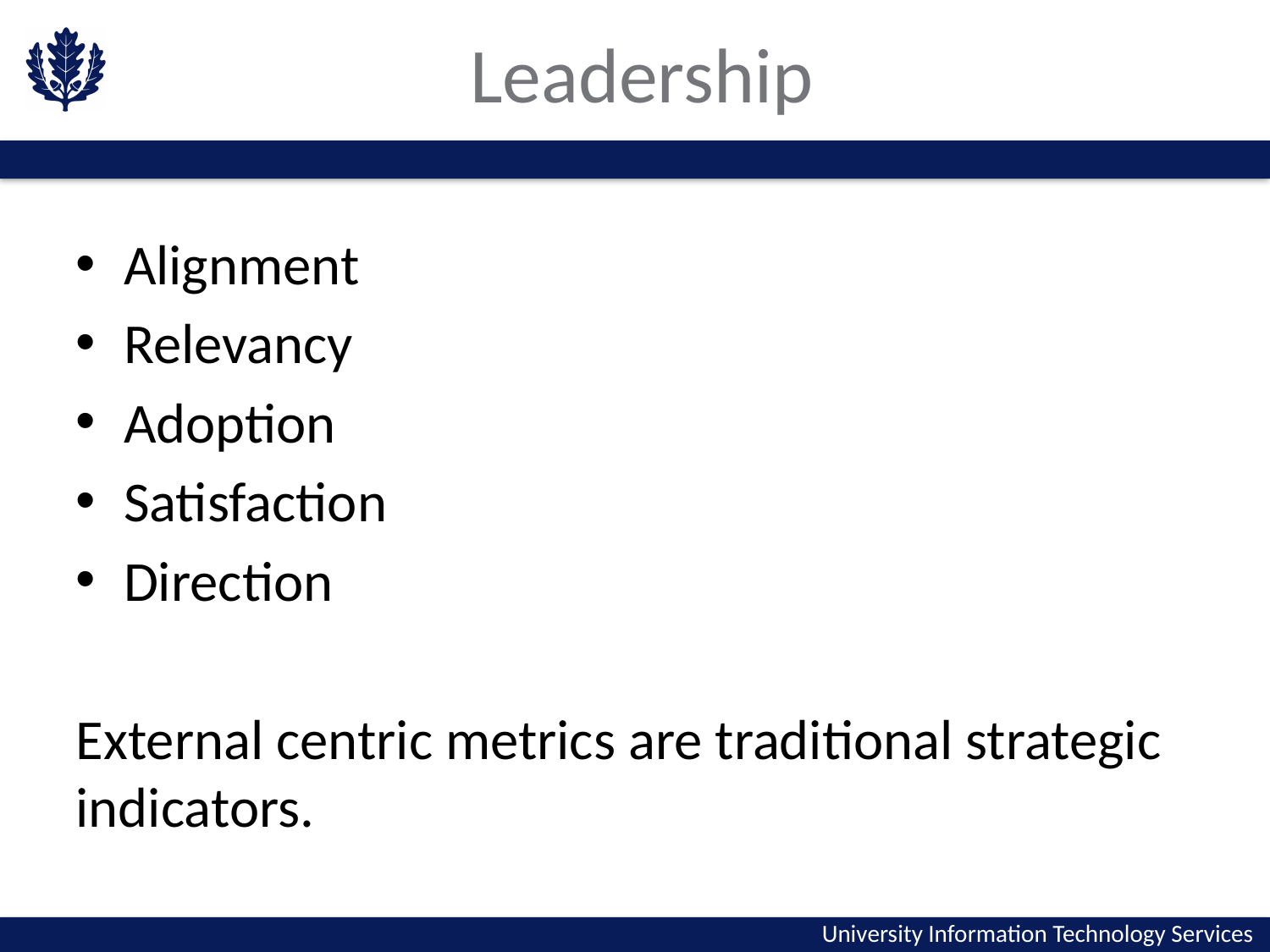

# Leadership
Alignment
Relevancy
Adoption
Satisfaction
Direction

External centric metrics are traditional strategic indicators.